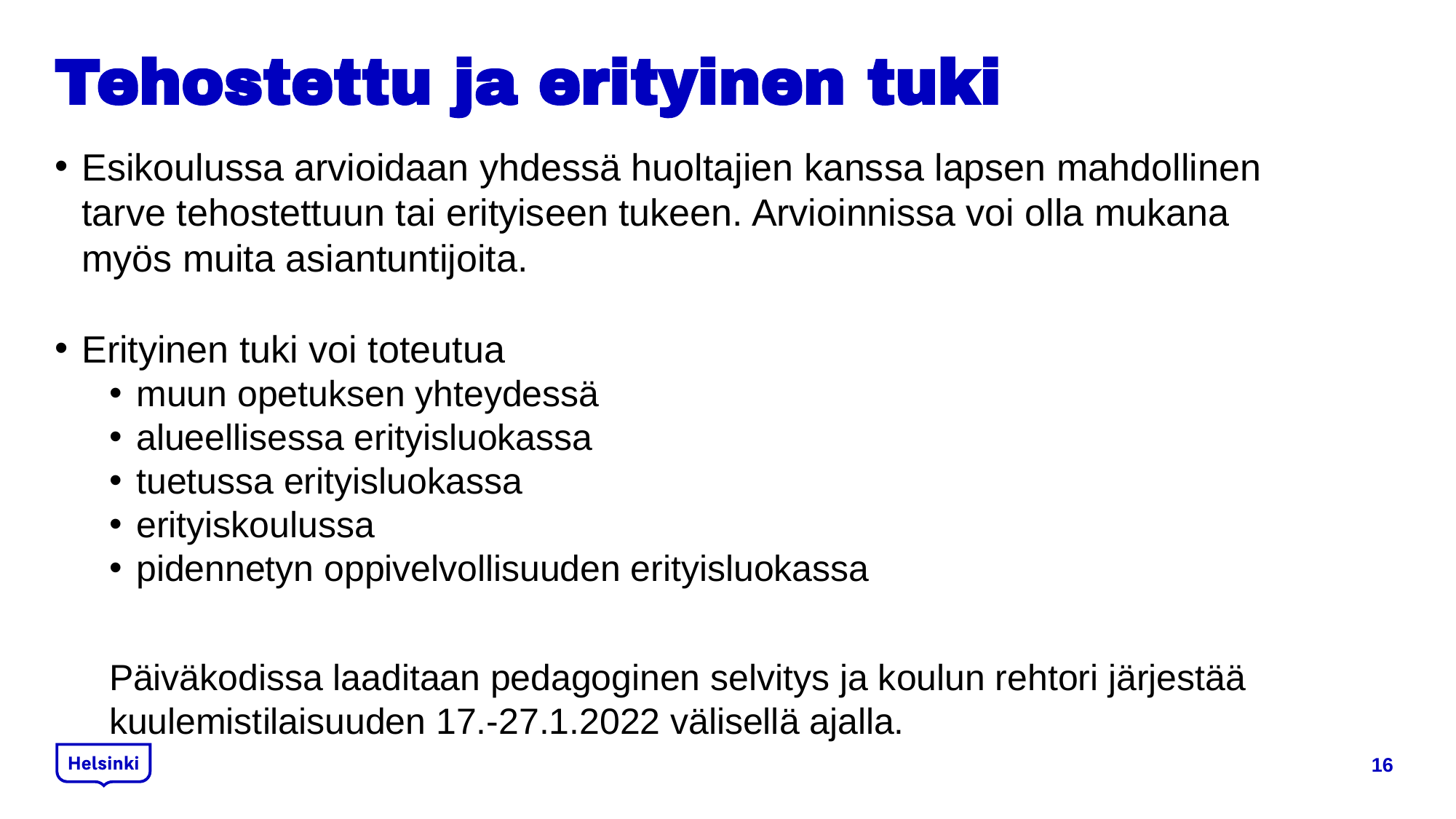

# Tehostettu ja erityinen tuki
Esikoulussa arvioidaan yhdessä huoltajien kanssa lapsen mahdollinen tarve tehostettuun tai erityiseen tukeen. Arvioinnissa voi olla mukana myös muita asiantuntijoita.

Erityinen tuki voi toteutua
muun opetuksen yhteydessä
alueellisessa erityisluokassa
tuetussa erityisluokassa
erityiskoulussa
pidennetyn oppivelvollisuuden erityisluokassa

Päiväkodissa laaditaan pedagoginen selvitys ja koulun rehtori järjestää kuulemistilaisuuden 17.-27.1.2022 välisellä ajalla.
16